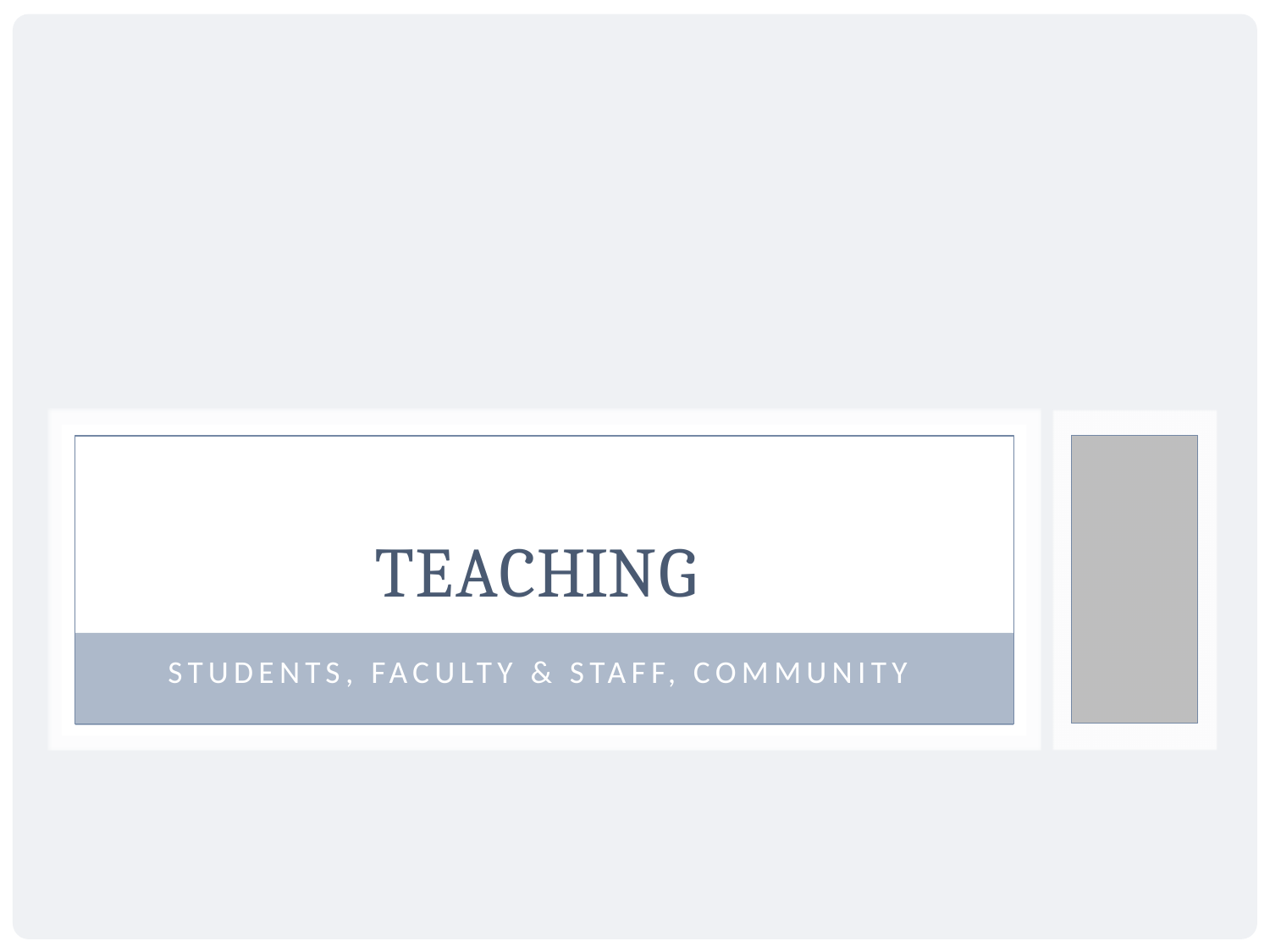

# Teaching
Students, Faculty & Staff, Community